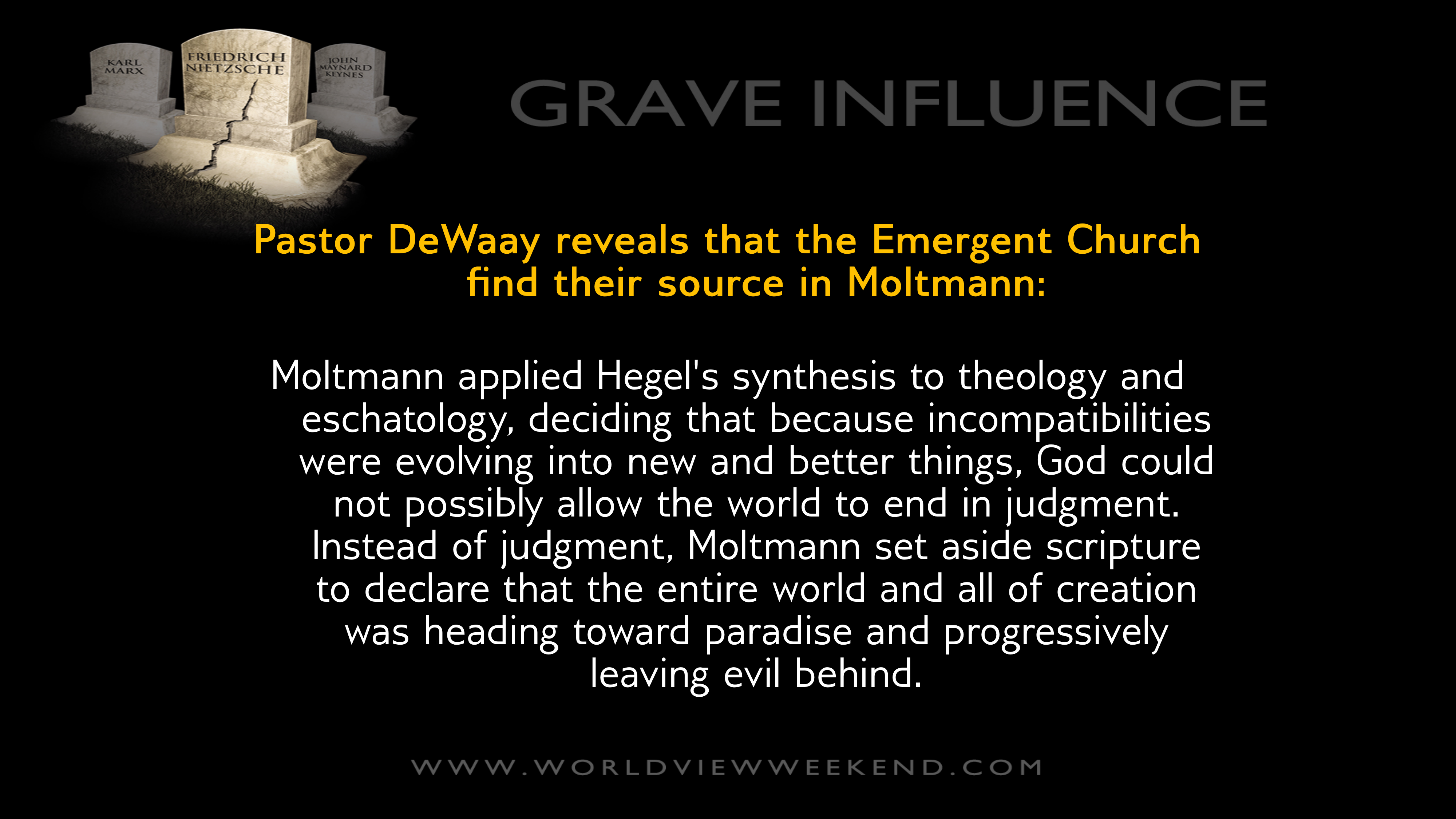

Pastor DeWaay reveals that the Emergent Church find their source in Moltmann:
Moltmann applied Hegel's synthesis to theology and eschatology, deciding that because incompatibilities were evolving into new and better things, God could not possibly allow the world to end in judgment. Instead of judgment, Moltmann set aside scripture to declare that the entire world and all of creation was heading toward paradise and progressively leaving evil behind.